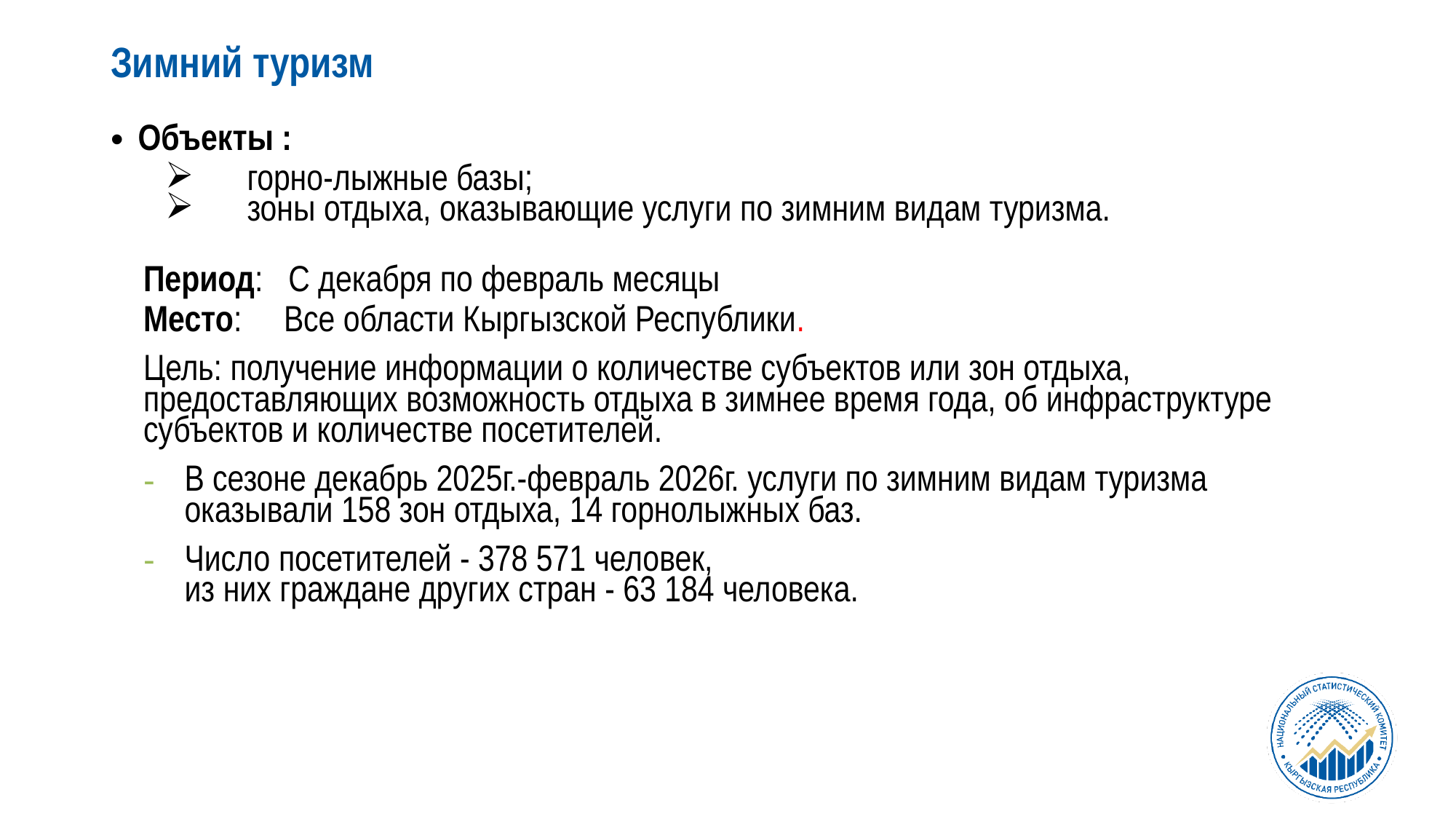

Зимний туризм
Объекты :
горно-лыжные базы;
зоны отдыха, оказывающие услуги по зимним видам туризма.

Период:   С декабря по февраль месяцы
Место:     Все области Кыргызской Республики.
Цель: получение информации о количестве субъектов или зон отдыха, предоставляющих возможность отдыха в зимнее время года, об инфраструктуре субъектов и количестве посетителей.
В сезоне декабрь 2025г.-февраль 2026г. услуги по зимним видам туризма оказывали 158 зон отдыха, 14 горнолыжных баз.
Число посетителей - 378 571 человек,
из них граждане других стран - 63 184 человека.